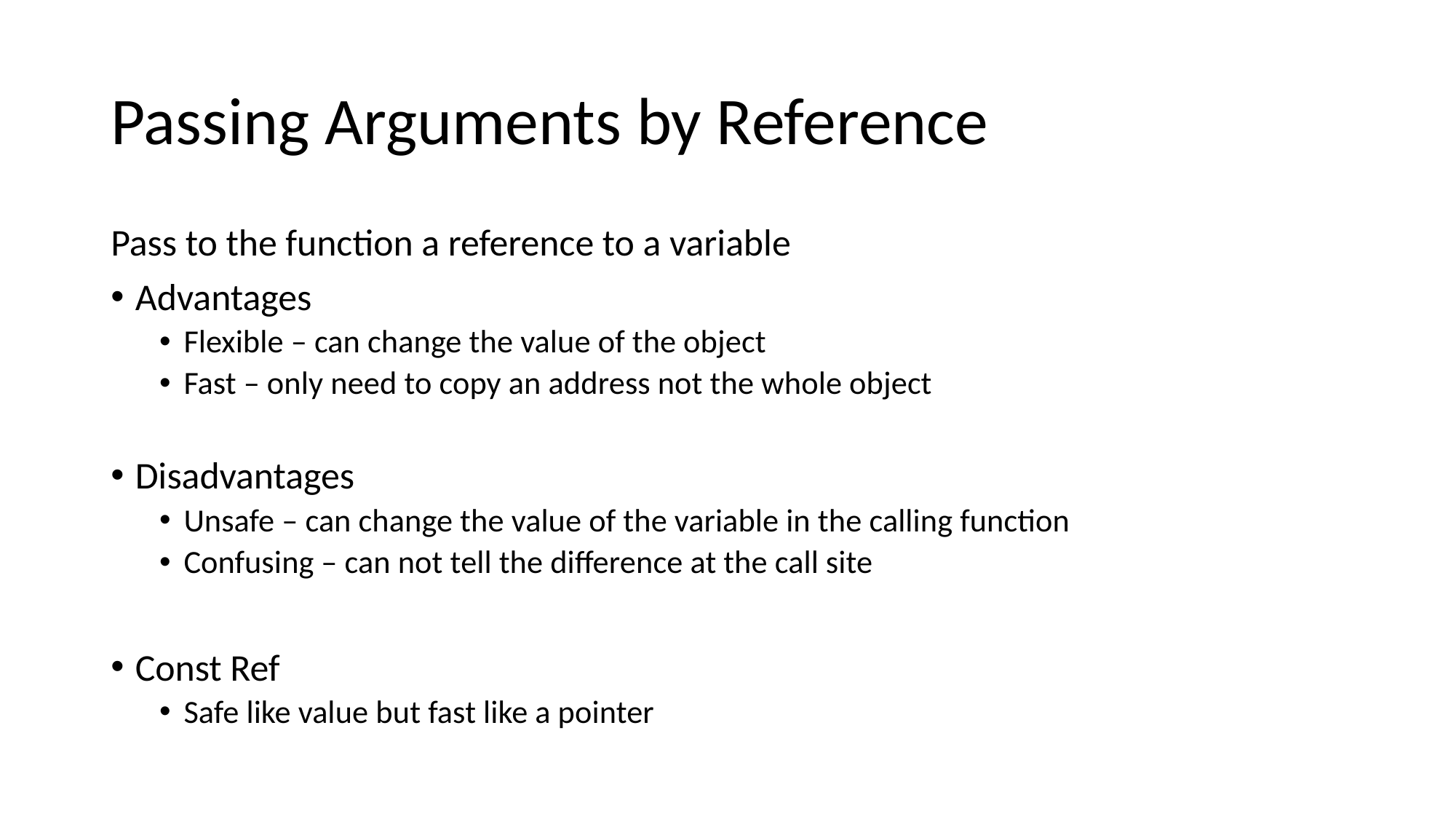

# Passing Arguments by Reference
Pass to the function a reference to a variable
Advantages
Flexible – can change the value of the object
Fast – only need to copy an address not the whole object

Disadvantages
Unsafe – can change the value of the variable in the calling function
Confusing – can not tell the difference at the call site

Const Ref
Safe like value but fast like a pointer